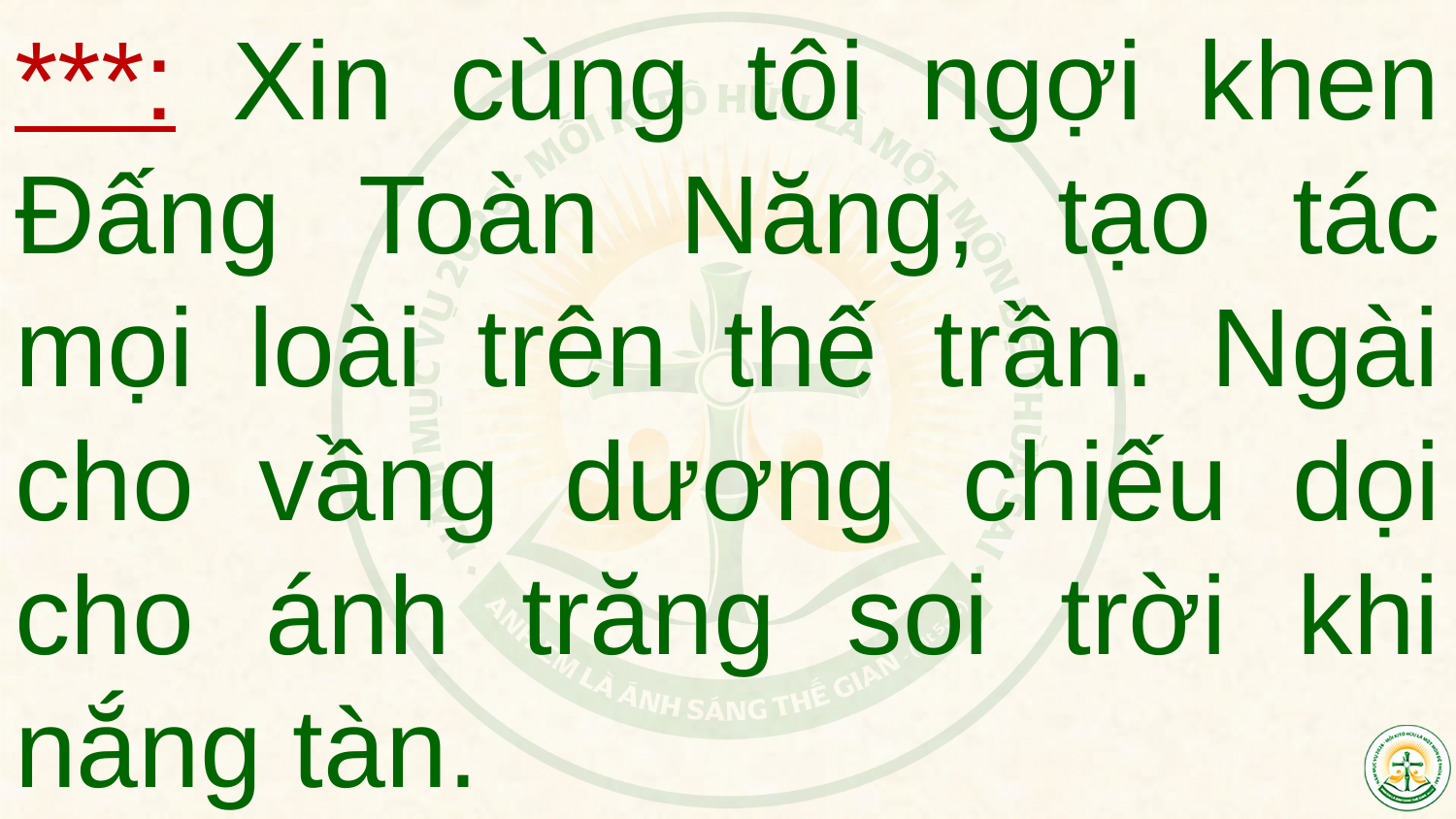

# ***: Xin cùng tôi ngợi khen Đấng Toàn Năng, tạo tác mọi loài trên thế trần. Ngài cho vầng dương chiếu dọi cho ánh trăng soi trời khi nắng tàn.